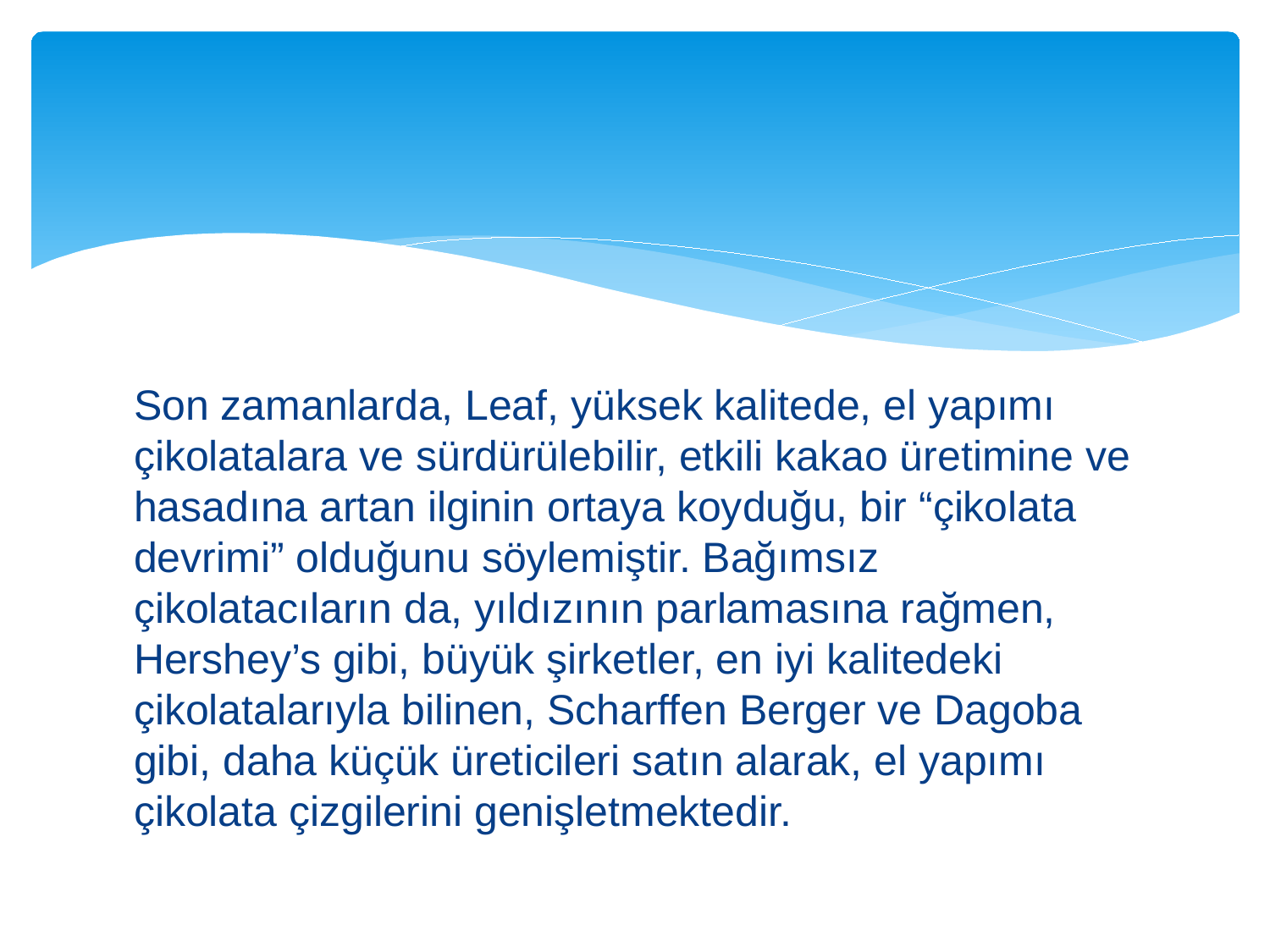

Son zamanlarda, Leaf, yüksek kalitede, el yapımı çikolatalara ve sürdürülebilir, etkili kakao üretimine ve hasadına artan ilginin ortaya koyduğu, bir “çikolata devrimi” olduğunu söylemiştir. Bağımsız çikolatacıların da, yıldızının parlamasına rağmen, Hershey’s gibi, büyük şirketler, en iyi kalitedeki çikolatalarıyla bilinen, Scharffen Berger ve Dagoba gibi, daha küçük üreticileri satın alarak, el yapımı çikolata çizgilerini genişletmektedir.